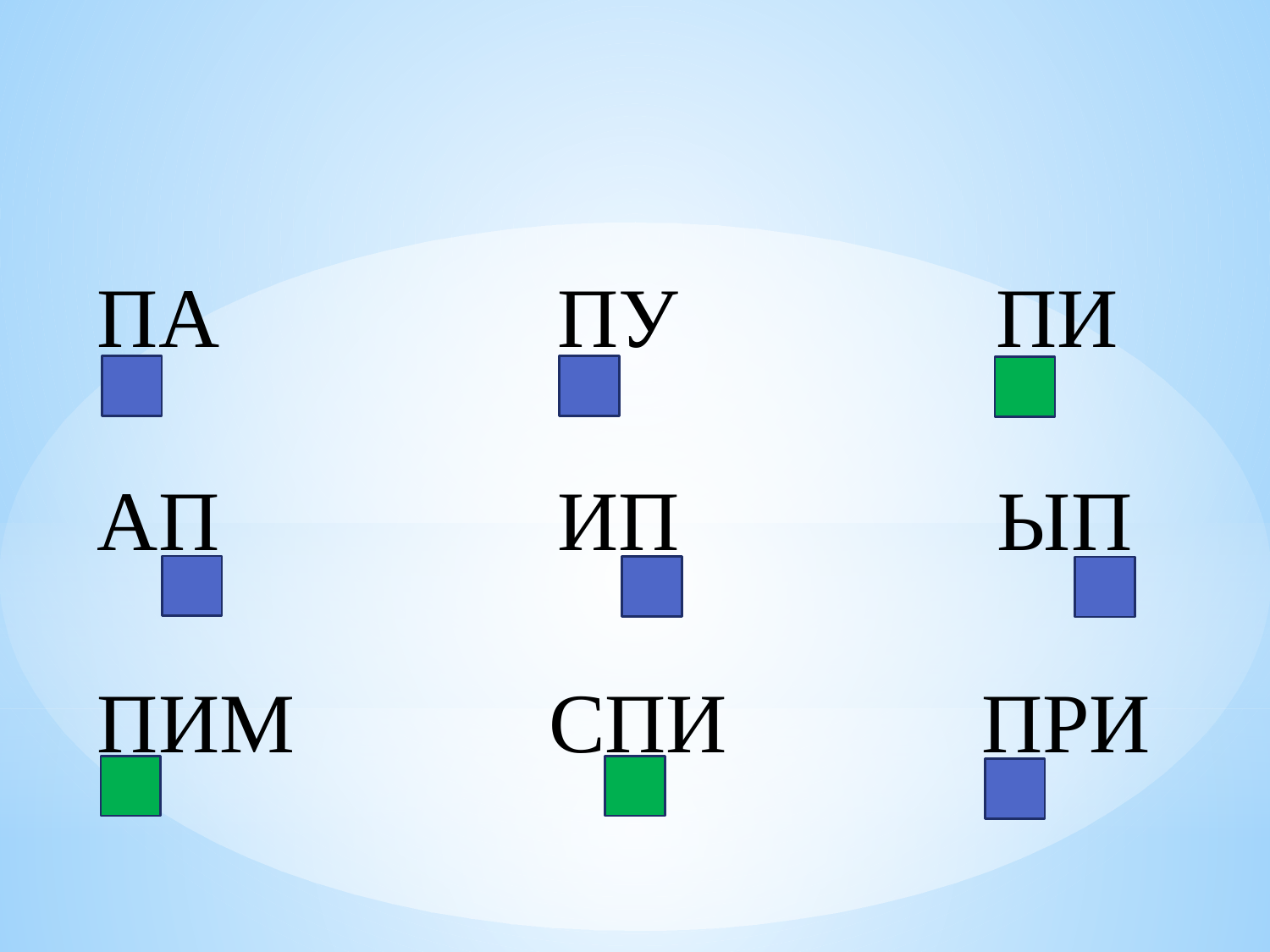

ПА                ПУ               ПИ

АП                ИП               ЫП

ПИМ            СПИ            ПРИ